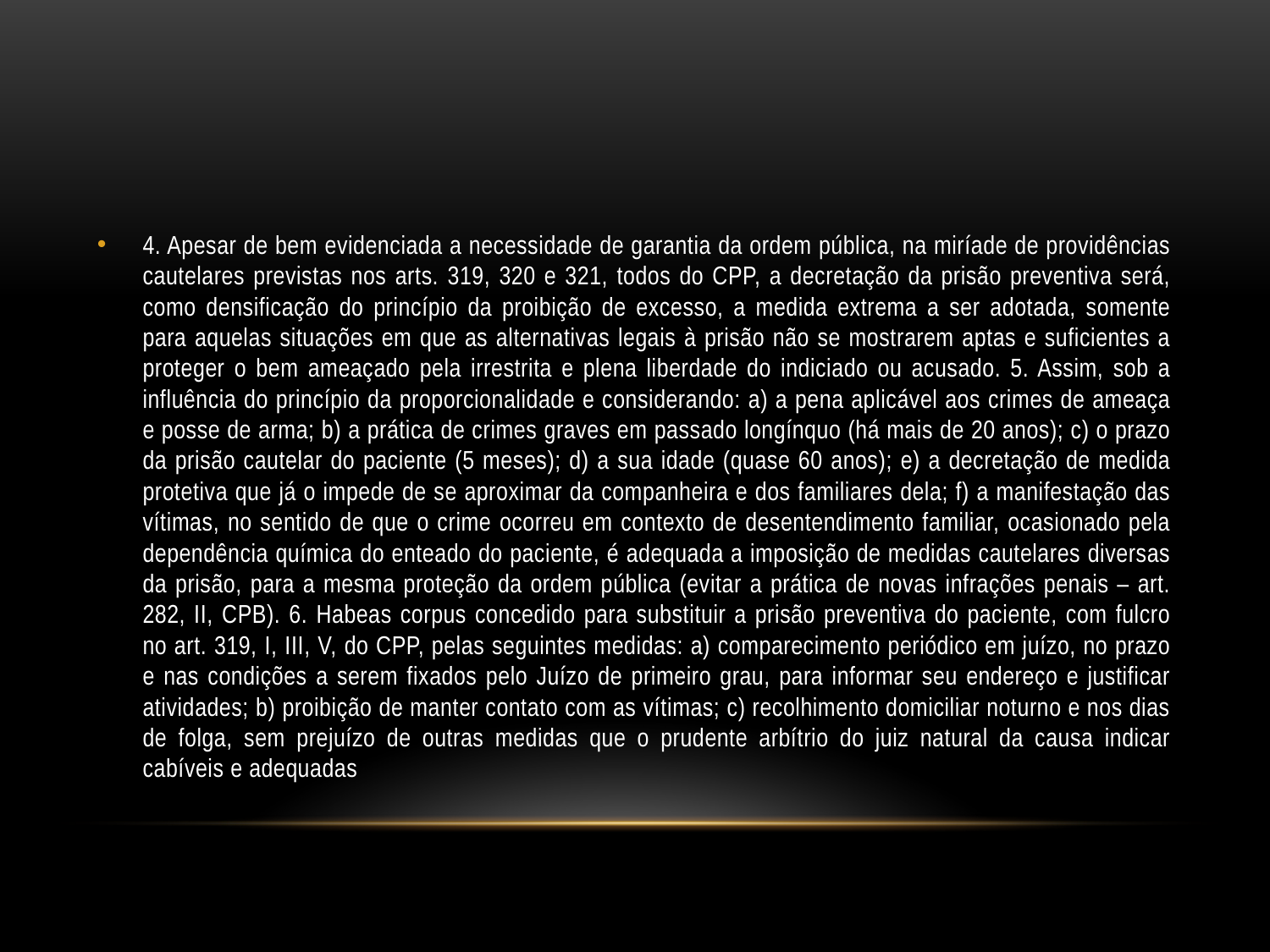

#
4. Apesar de bem evidenciada a necessidade de garantia da ordem pública, na miríade de providências cautelares previstas nos arts. 319, 320 e 321, todos do CPP, a decretação da prisão preventiva será, como densificação do princípio da proibição de excesso, a medida extrema a ser adotada, somente para aquelas situações em que as alternativas legais à prisão não se mostrarem aptas e suficientes a proteger o bem ameaçado pela irrestrita e plena liberdade do indiciado ou acusado. 5. Assim, sob a influência do princípio da proporcionalidade e considerando: a) a pena aplicável aos crimes de ameaça e posse de arma; b) a prática de crimes graves em passado longínquo (há mais de 20 anos); c) o prazo da prisão cautelar do paciente (5 meses); d) a sua idade (quase 60 anos); e) a decretação de medida protetiva que já o impede de se aproximar da companheira e dos familiares dela; f) a manifestação das vítimas, no sentido de que o crime ocorreu em contexto de desentendimento familiar, ocasionado pela dependência química do enteado do paciente, é adequada a imposição de medidas cautelares diversas da prisão, para a mesma proteção da ordem pública (evitar a prática de novas infrações penais – art. 282, II, CPB). 6. Habeas corpus concedido para substituir a prisão preventiva do paciente, com fulcro no art. 319, I, III, V, do CPP, pelas seguintes medidas: a) comparecimento periódico em juízo, no prazo e nas condições a serem fixados pelo Juízo de primeiro grau, para informar seu endereço e justificar atividades; b) proibição de manter contato com as vítimas; c) recolhimento domiciliar noturno e nos dias de folga, sem prejuízo de outras medidas que o prudente arbítrio do juiz natural da causa indicar cabíveis e adequadas